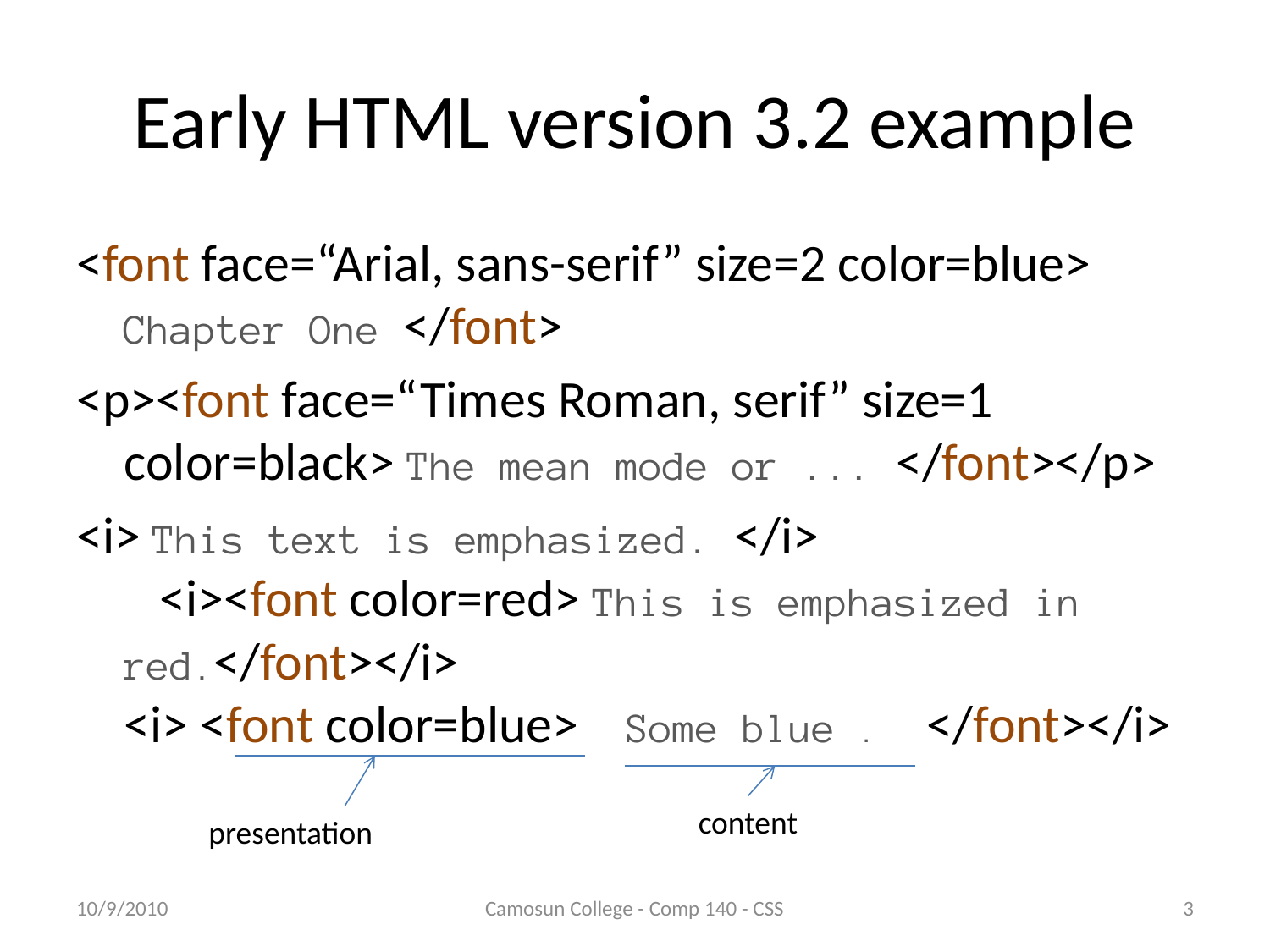

# Early HTML version 3.2 example
<font face=“Arial, sans-serif” size=2 color=blue> Chapter One </font>
<p><font face=“Times Roman, serif” size=1 color=black> The mean mode or ... </font></p>
<i> This text is emphasized. </i>
   <i><font color=red> This is emphasized in red.</font></i>
<i> <font color=blue>    Some blue .   </font></i>
content
presentation
10/9/2010
Camosun College - Comp 140 - CSS
3